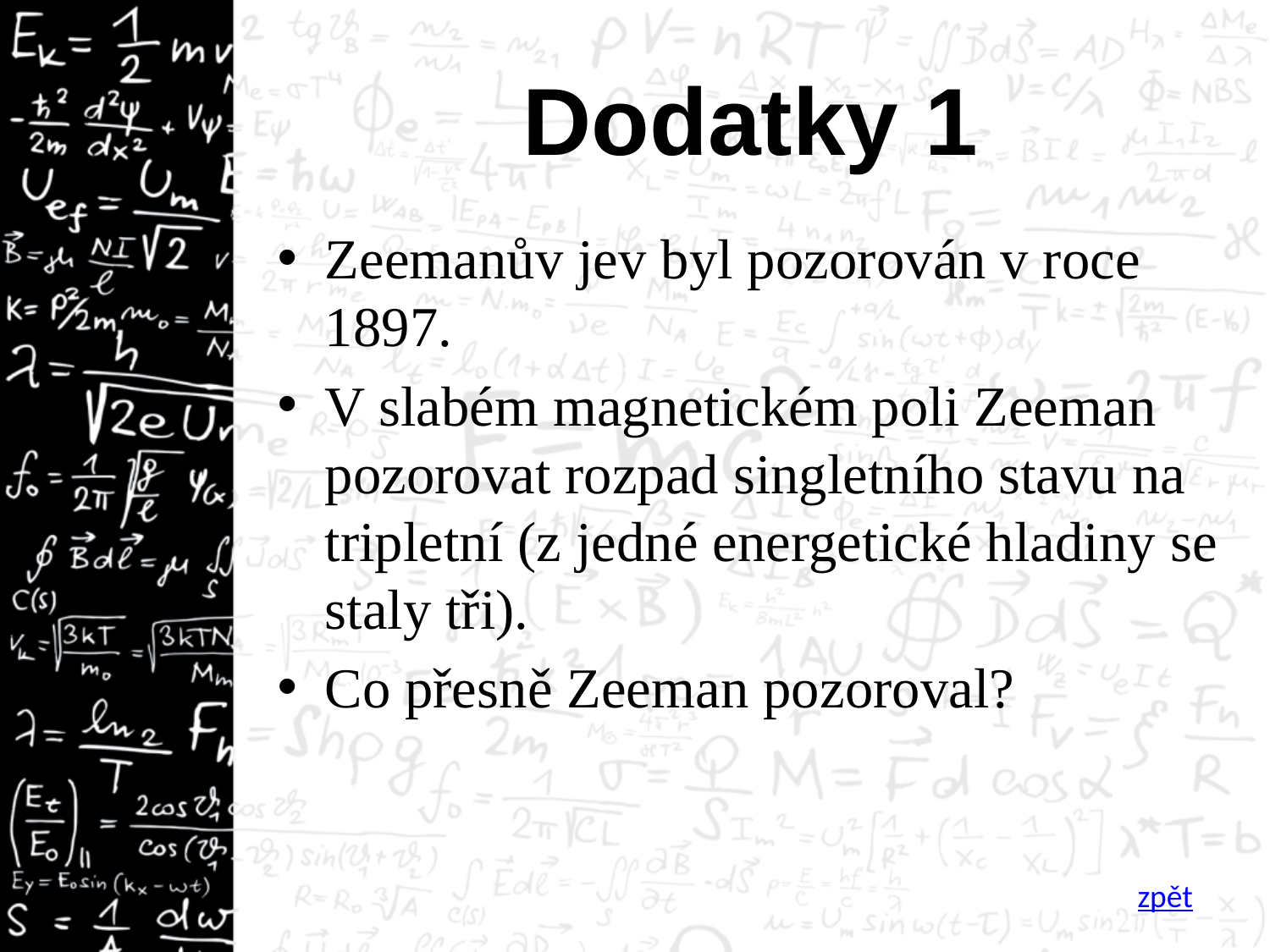

# Dodatky 1
Zeemanův jev byl pozorován v roce 1897.
V slabém magnetickém poli Zeeman pozorovat rozpad singletního stavu na tripletní (z jedné energetické hladiny se staly tři).
Co přesně Zeeman pozoroval?

zpět